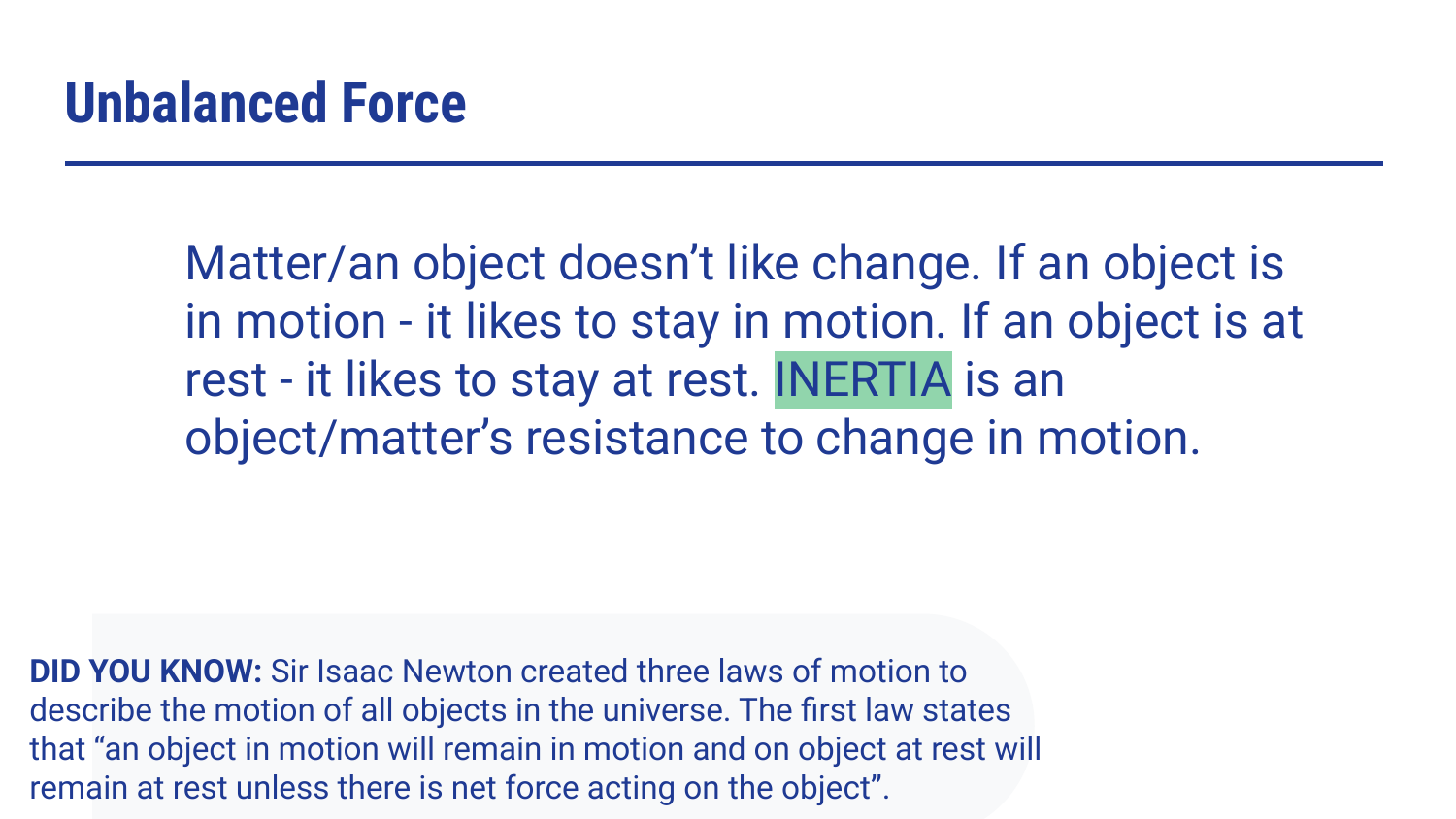

# Unbalanced Force
Matter/an object doesn’t like change. If an object is in motion - it likes to stay in motion. If an object is at rest - it likes to stay at rest. INERTIA is an object/matter’s resistance to change in motion.

DID YOU KNOW: Sir Isaac Newton created three laws of motion to describe the motion of all objects in the universe. The first law states that “an object in motion will remain in motion and on object at rest will remain at rest unless there is net force acting on the object”.